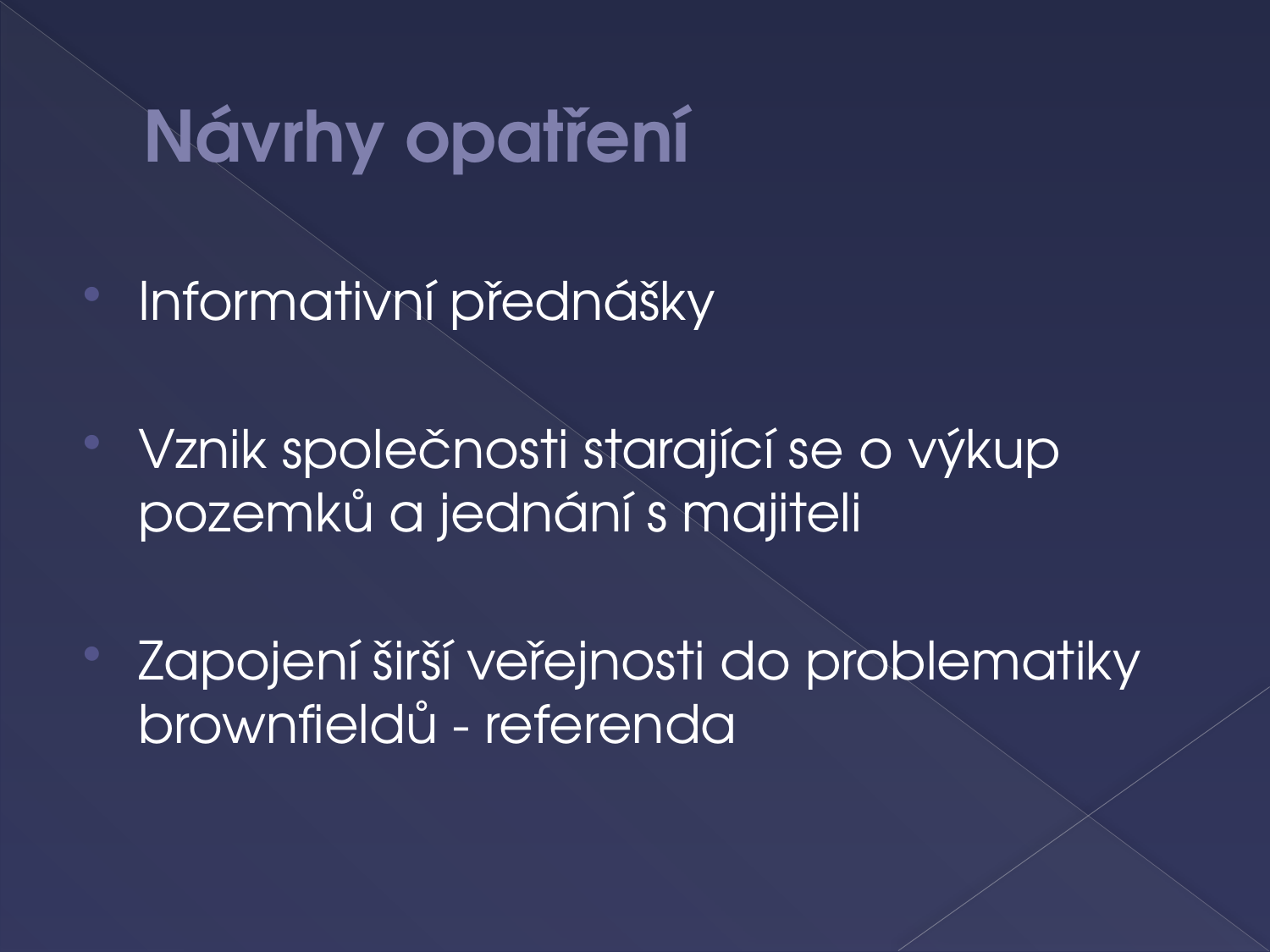

# Návrhy opatření
Informativní přednášky

Vznik společnosti starající se o výkup pozemků a jednání s majiteli

Zapojení širší veřejnosti do problematiky brownfieldů - referenda